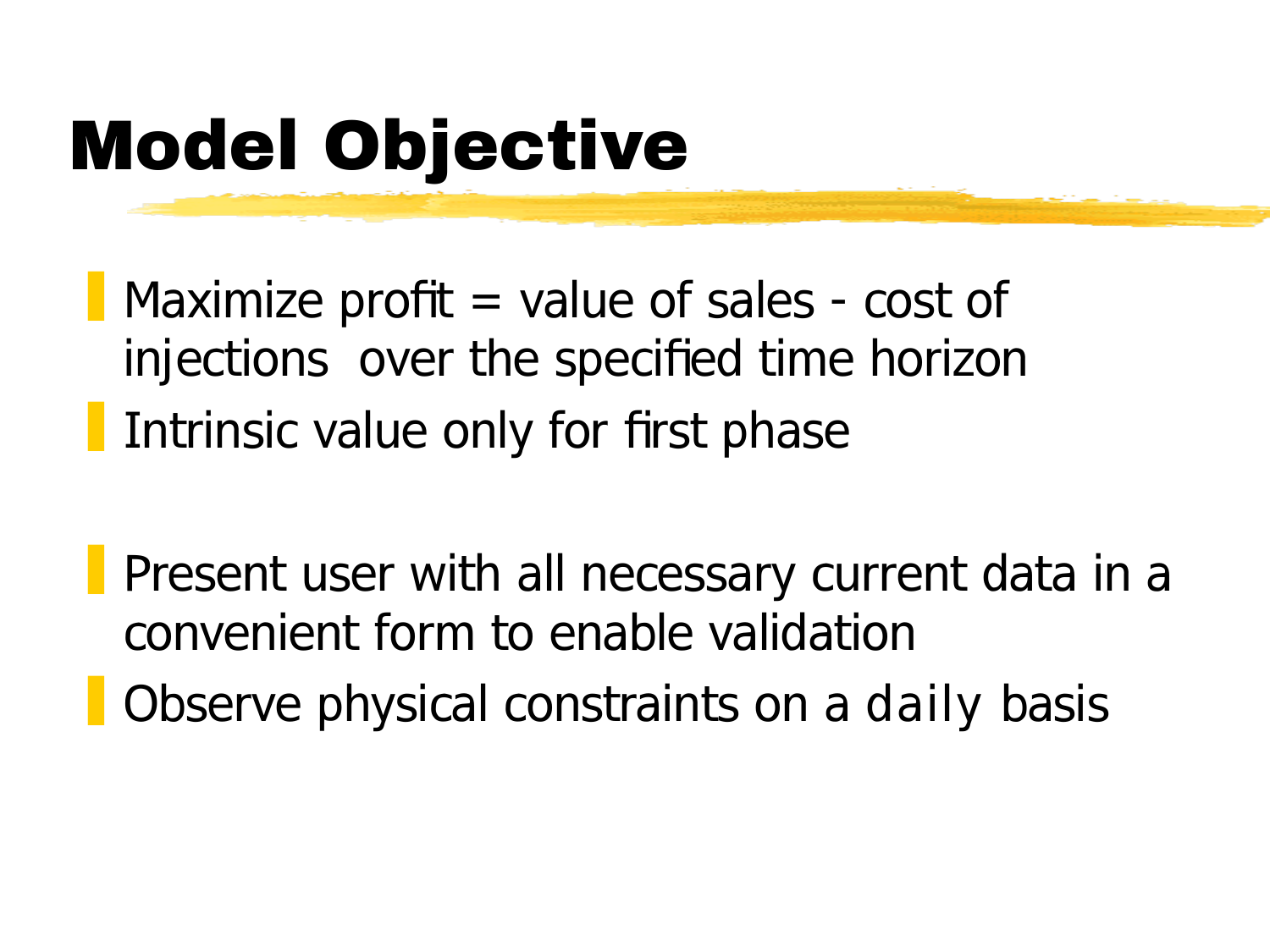

# Model Objective
Maximize profit = value of sales - cost of injections  over the specified time horizon
Intrinsic value only for first phase

Present user with all necessary current data in a convenient form to enable validation
Observe physical constraints on a daily basis